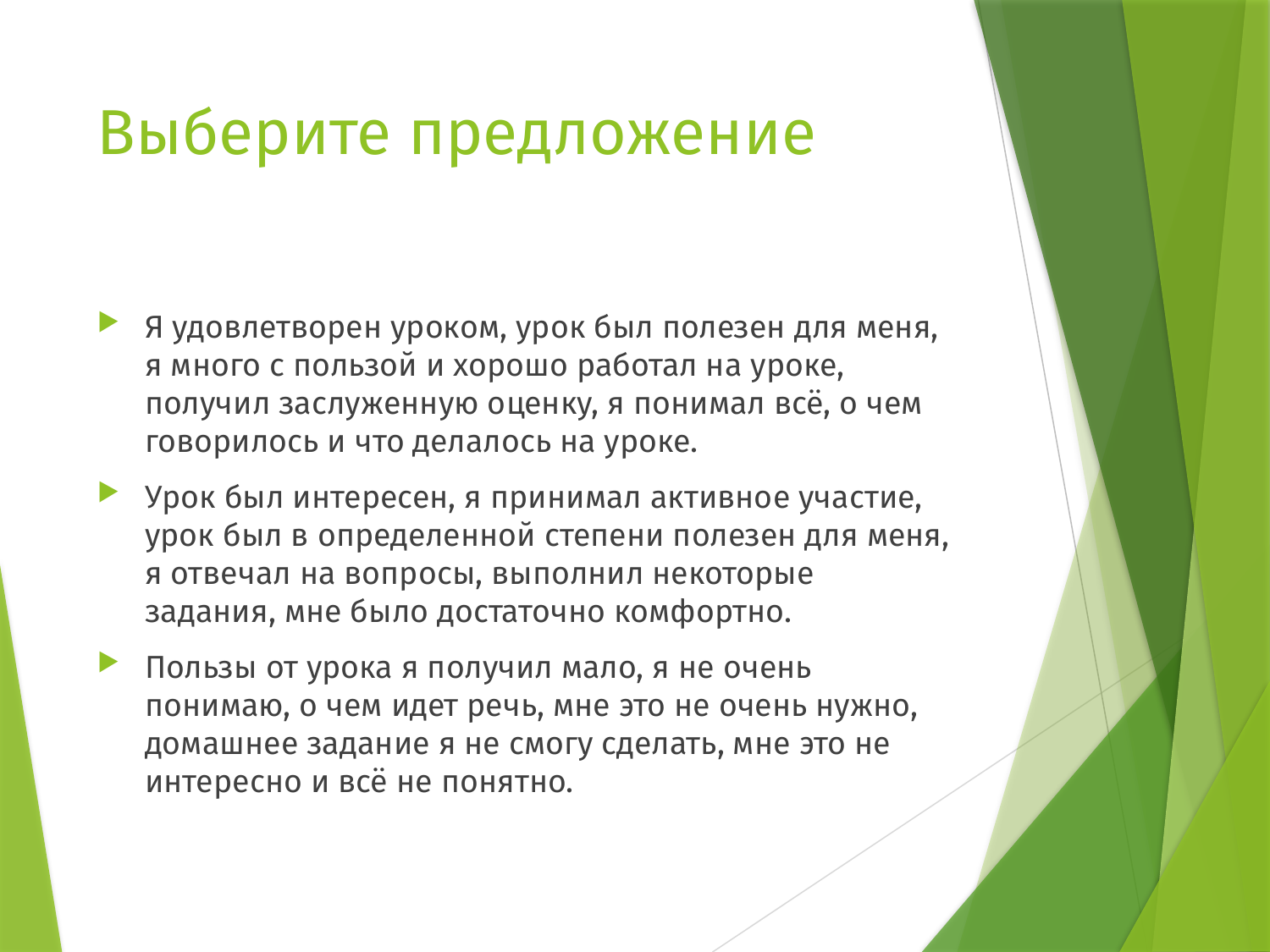

# Выберите предложение
Я удовлетворен уроком, урок был полезен для меня, я много с пользой и хорошо работал на уроке, получил заслуженную оценку, я понимал всё, о чем говорилось и что делалось на уроке.
Урок был интересен, я принимал активное участие, урок был в определенной степени полезен для меня, я отвечал на вопросы, выполнил некоторые задания, мне было достаточно комфортно.
Пользы от урока я получил мало, я не очень понимаю, о чем идет речь, мне это не очень нужно, домашнее задание я не смогу сделать, мне это не интересно и всё не понятно.